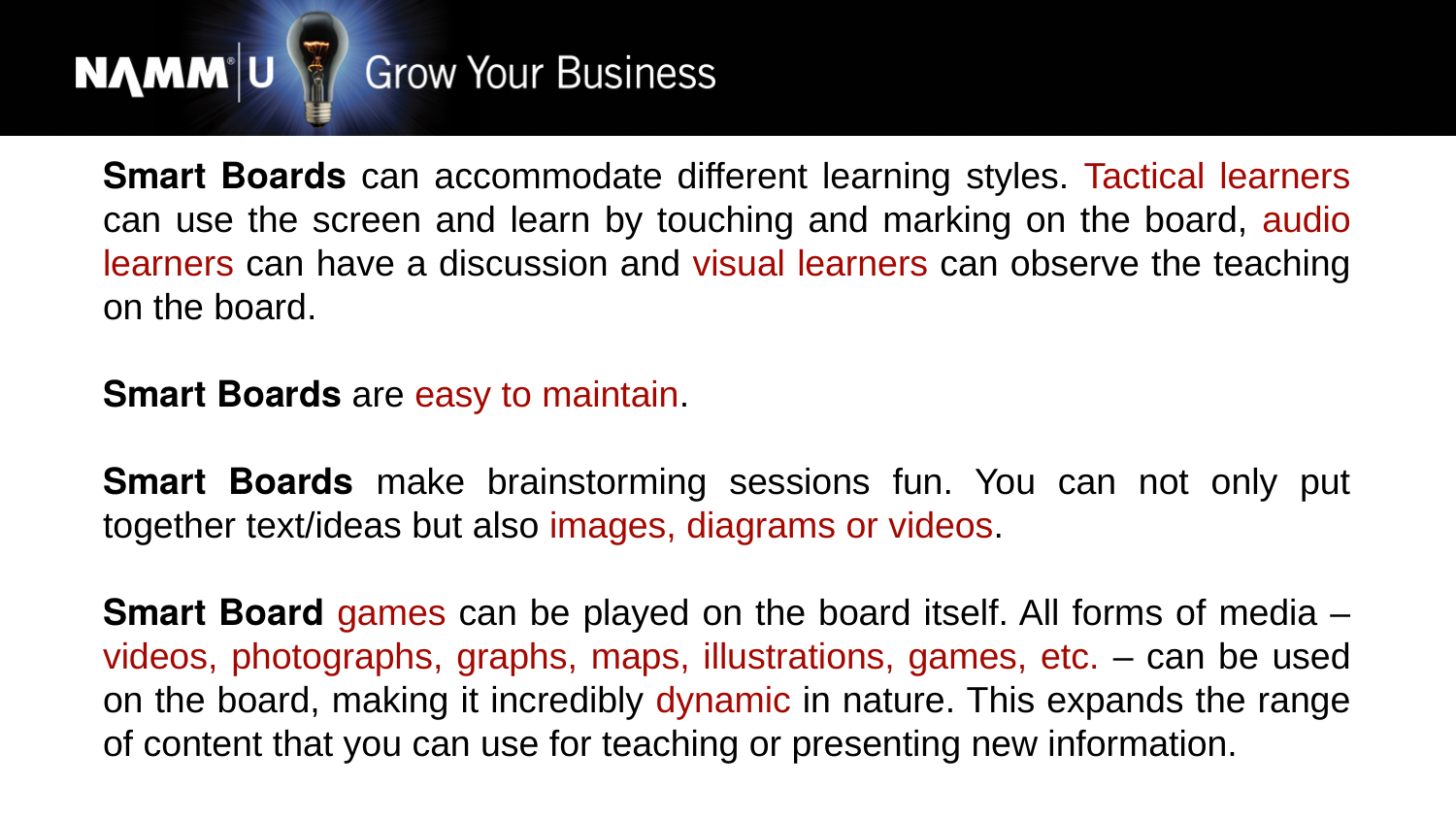

Smart Boards can accommodate different learning styles. Tactical learners can use the screen and learn by touching and marking on the board, audio learners can have a discussion and visual learners can observe the teaching on the board.

Smart Boards are easy to maintain.

Smart Boards make brainstorming sessions fun. You can not only put together text/ideas but also images, diagrams or videos.

Smart Board games can be played on the board itself. All forms of media – videos, photographs, graphs, maps, illustrations, games, etc. – can be used on the board, making it incredibly dynamic in nature. This expands the range of content that you can use for teaching or presenting new information.